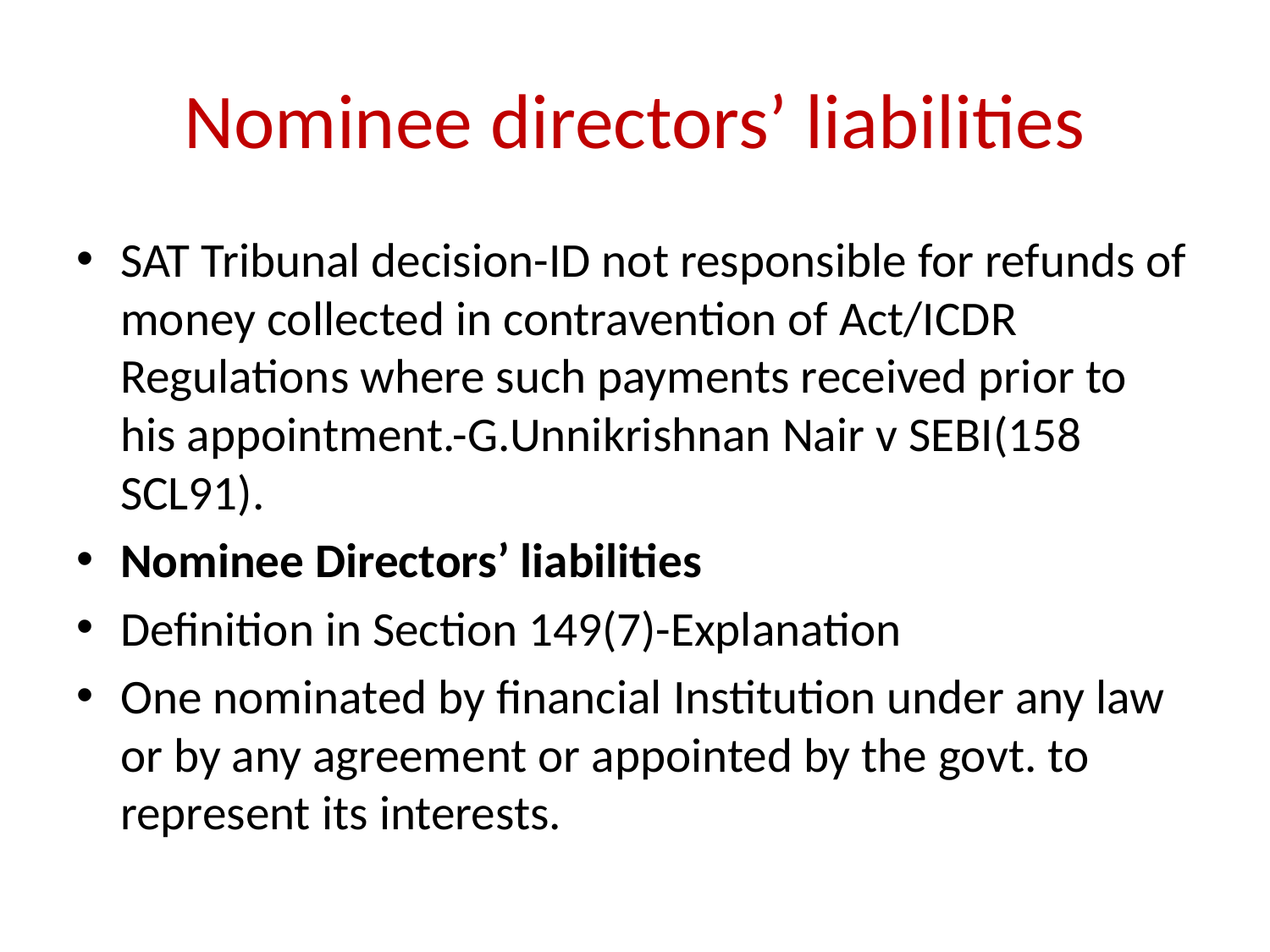

# Nominee directors’ liabilities
SAT Tribunal decision-ID not responsible for refunds of money collected in contravention of Act/ICDR Regulations where such payments received prior to his appointment.-G.Unnikrishnan Nair v SEBI(158 SCL91).
Nominee Directors’ liabilities
Definition in Section 149(7)-Explanation
One nominated by financial Institution under any law or by any agreement or appointed by the govt. to represent its interests.